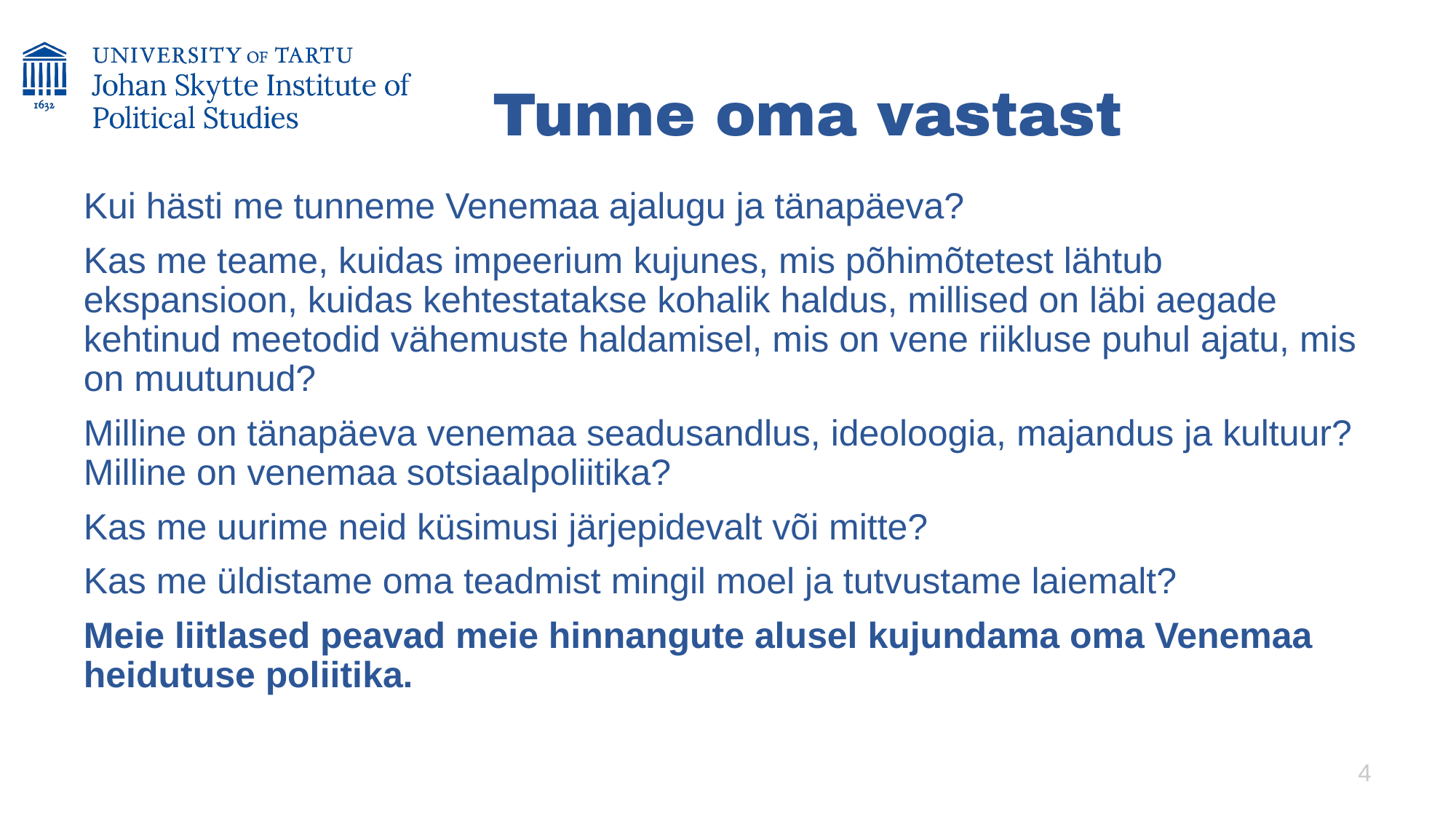

# Tunne oma vastast
Kui hästi me tunneme Venemaa ajalugu ja tänapäeva?
Kas me teame, kuidas impeerium kujunes, mis põhimõtetest lähtub ekspansioon, kuidas kehtestatakse kohalik haldus, millised on läbi aegade kehtinud meetodid vähemuste haldamisel, mis on vene riikluse puhul ajatu, mis on muutunud?
Milline on tänapäeva venemaa seadusandlus, ideoloogia, majandus ja kultuur? Milline on venemaa sotsiaalpoliitika?
Kas me uurime neid küsimusi järjepidevalt või mitte?
Kas me üldistame oma teadmist mingil moel ja tutvustame laiemalt?
Meie liitlased peavad meie hinnangute alusel kujundama oma Venemaa heidutuse poliitika.
4